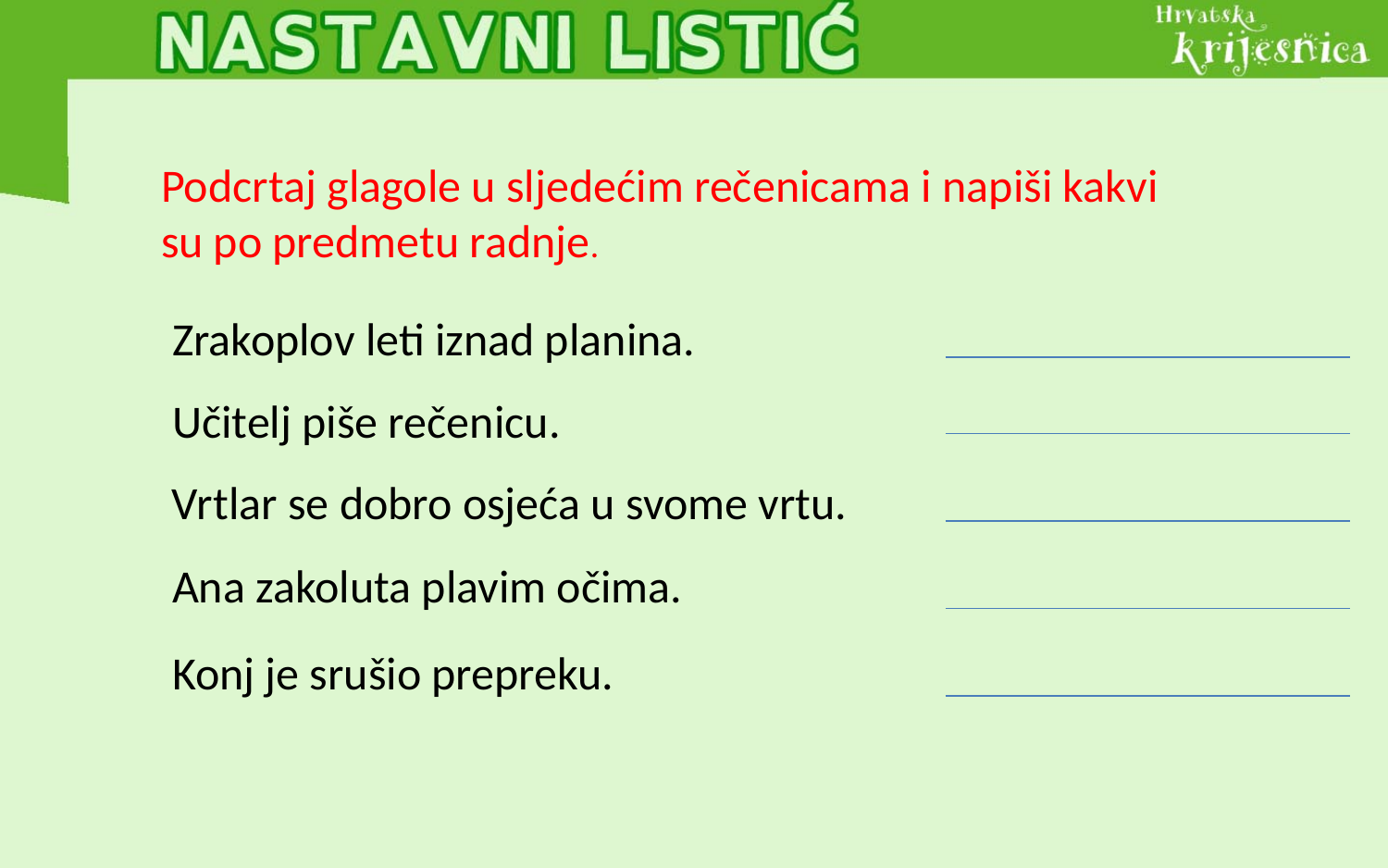

Podcrtaj glagole u sljedećim rečenicama i napiši kakvi su po predmetu radnje.
Zrakoplov leti iznad planina.
Učitelj piše rečenicu.
Vrtlar se dobro osjeća u svome vrtu.
Ana zakoluta plavim očima.
Konj je srušio prepreku.